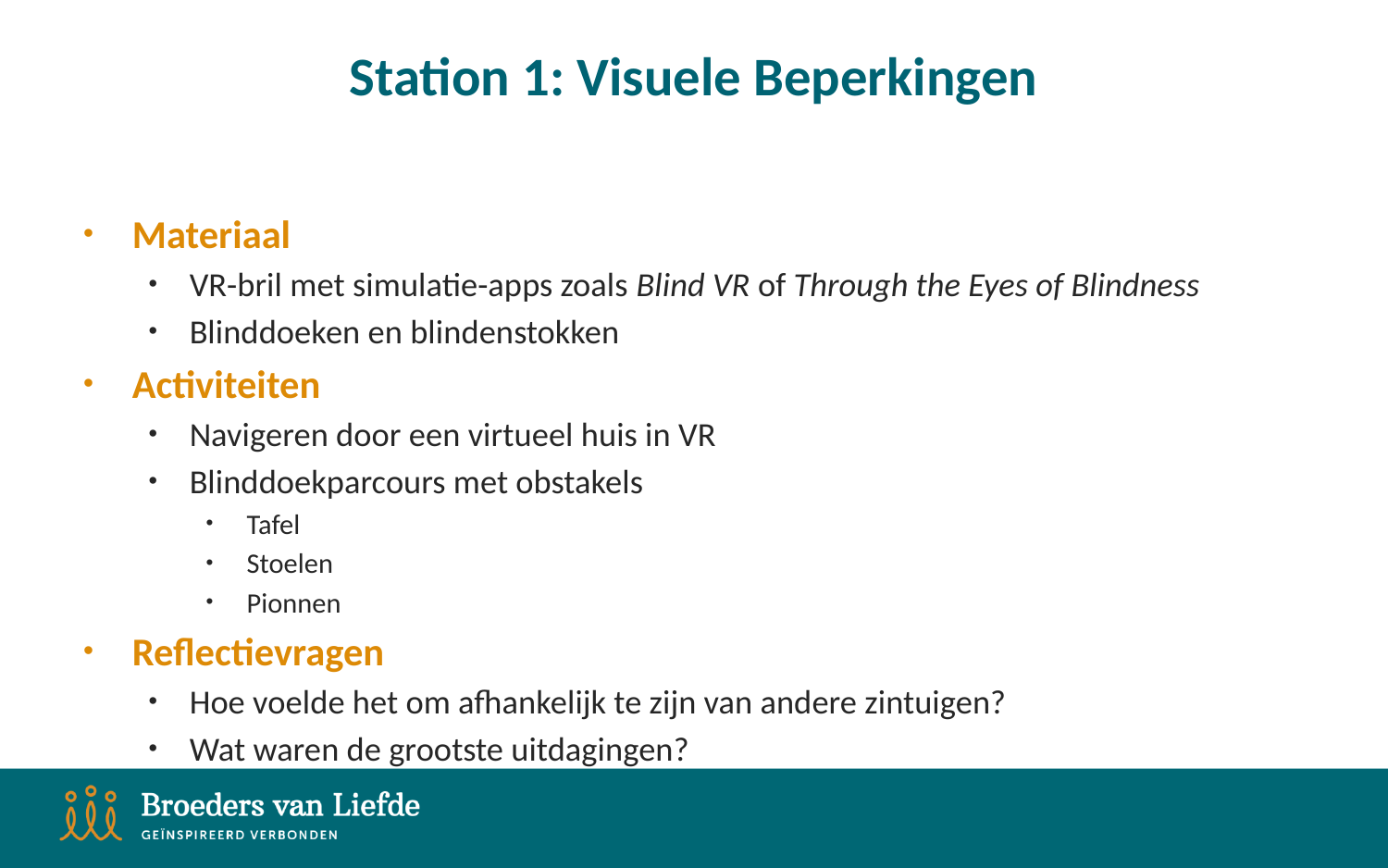

# Station 1: Visuele Beperkingen
Materiaal
VR-bril met simulatie-apps zoals Blind VR of Through the Eyes of Blindness
Blinddoeken en blindenstokken
Activiteiten
Navigeren door een virtueel huis in VR
Blinddoekparcours met obstakels
Tafel
Stoelen
Pionnen
Reflectievragen
Hoe voelde het om afhankelijk te zijn van andere zintuigen?
Wat waren de grootste uitdagingen?